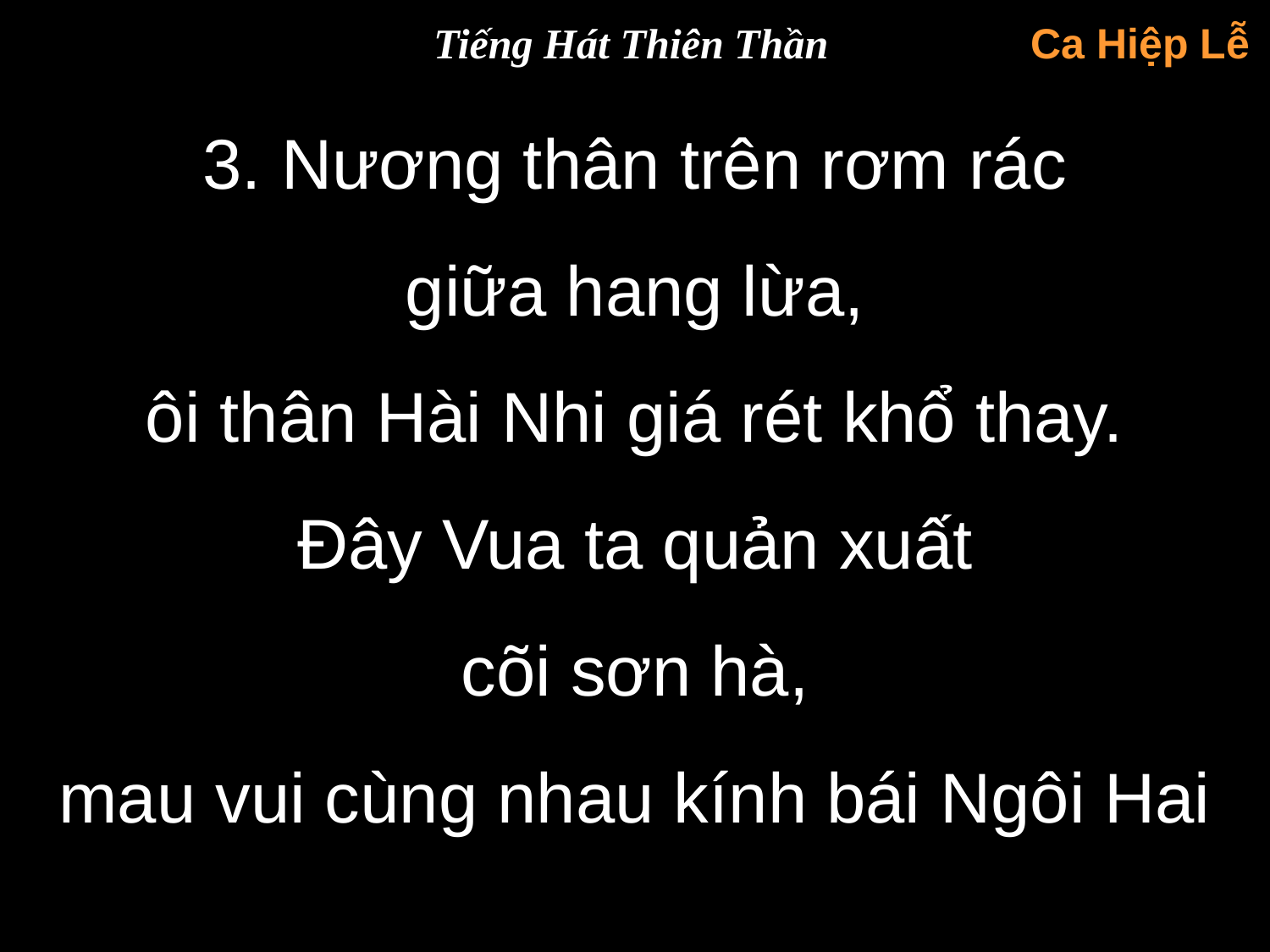

Tiếng Hát Thiên Thần
Ca Hiệp Lễ
3. Nương thân trên rơm rác
giữa hang lừa,
ôi thân Hài Nhi giá rét khổ thay.
Đây Vua ta quản xuất
cõi sơn hà,
mau vui cùng nhau kính bái Ngôi Hai